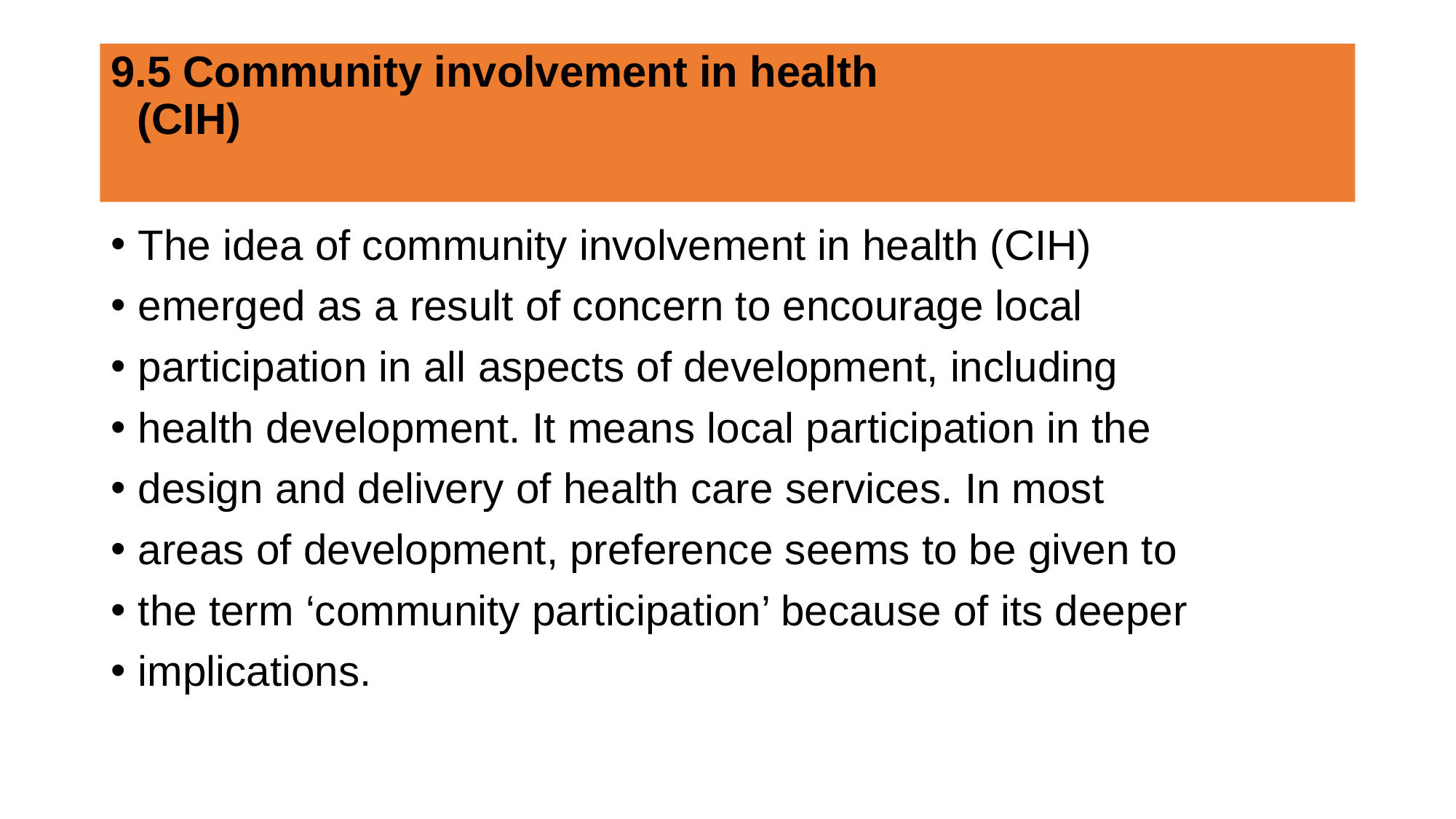

# 9.5 Community involvement in health (CIH)
The idea of community involvement in health (CIH)
emerged as a result of concern to encourage local
participation in all aspects of development, including
health development. It means local participation in the
design and delivery of health care services. In most
areas of development, preference seems to be given to
the term ‘community participation’ because of its deeper
implications.